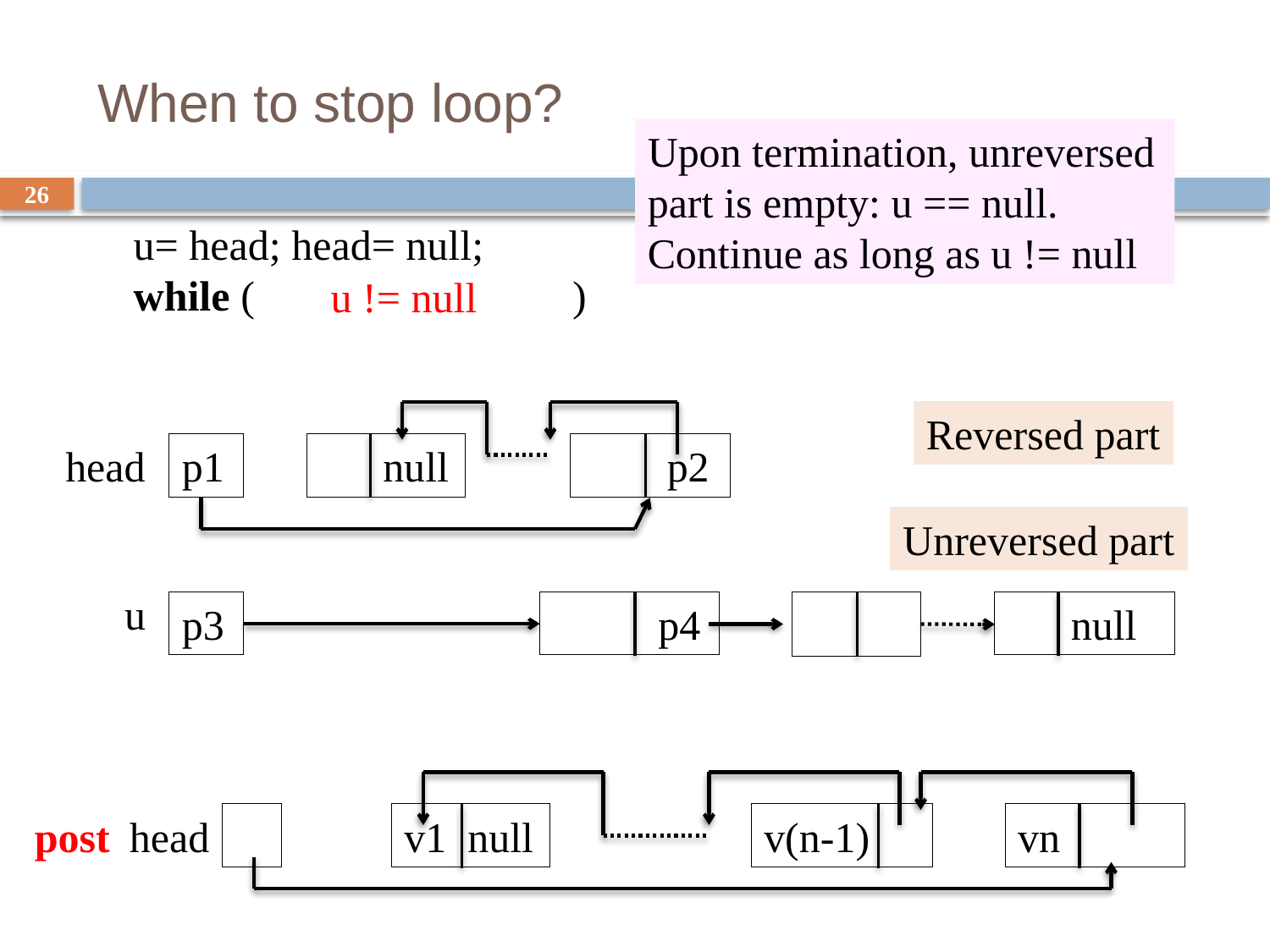

# When to stop loop?
Upon termination, unreversed part is empty: u == null. Continue as long as u != null
26
u= head; head= null;
while (                              )
u != null
Reversed part
p1
      null
        p2
head
u
Unreversed part
p3
          p4
      null

post
head

v1  null
v(n-1)
vn